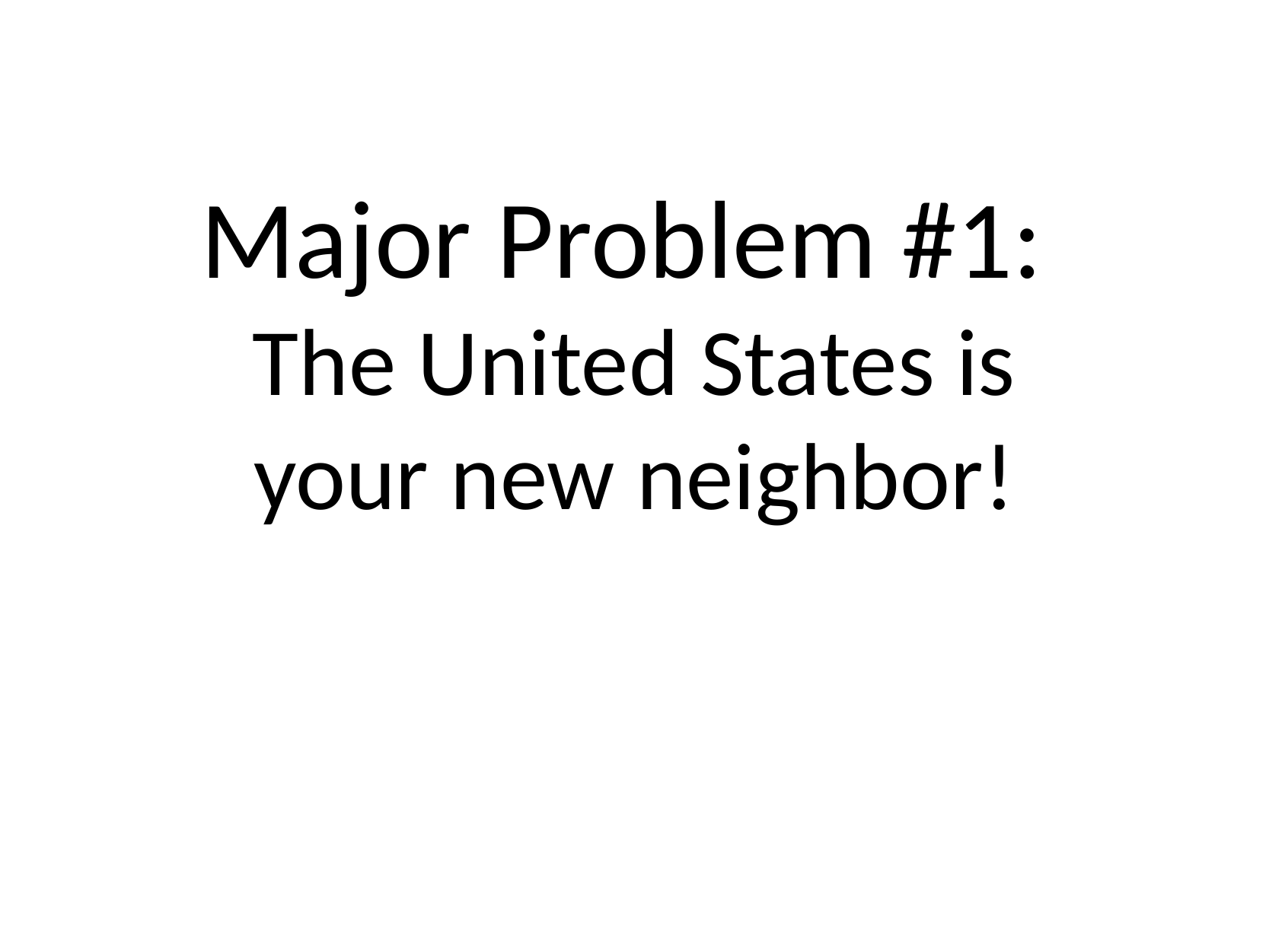

Major Problem #1:
The United States is your new neighbor!